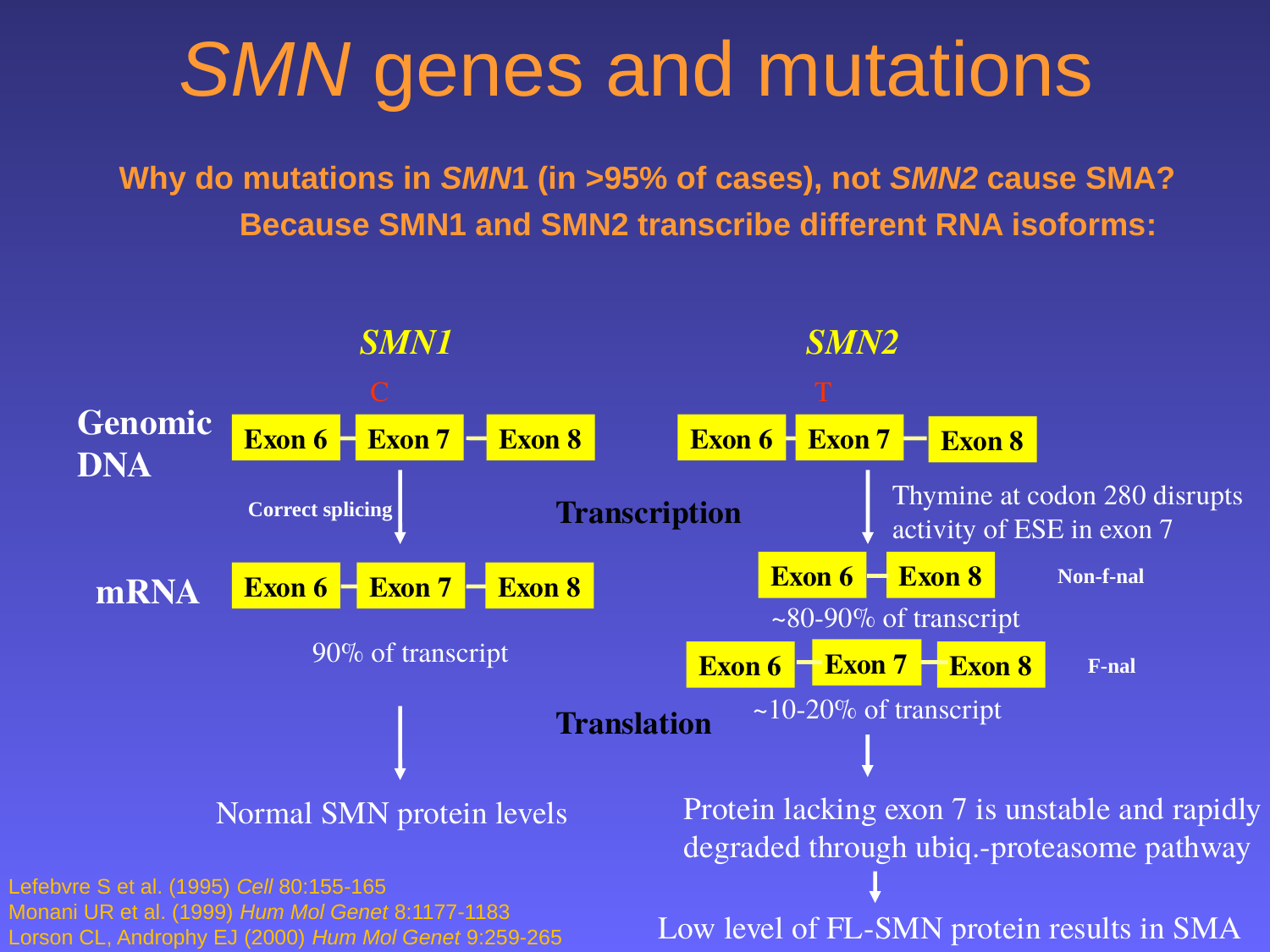

# SMN genes and mutations Why do mutations in SMN1 (in >95% of cases), not SMN2 cause SMA? Because SMN1 and SMN2 transcribe different RNA isoforms:
SMN1
SMN2
C
T
Genomic
DNA
Exon 6
Exon 7
Exon 8
Exon 6
Exon 7
Exon 8

Thymine at codon 280 disrupts activity of ESE in exon 7
Transcription
Correct splicing
Exon 6
Exon 8
Non-f-nal
mRNA
Exon 6
Exon 7
Exon 8

~80-90% of transcript
90% of transcript
Exon 7

Exon 6
Exon 8
F-nal

~10-20% of transcript
Translation

Protein lacking exon 7 is unstable and rapidly
degraded through ubiq.-proteasome pathway
Normal SMN protein levels

Lefebvre S et al. (1995) Cell 80:155-165
Monani UR et al. (1999) Hum Mol Genet 8:1177-1183
Lorson CL, Androphy EJ (2000) Hum Mol Genet 9:259-265

Low level of FL-SMN protein results in SMA